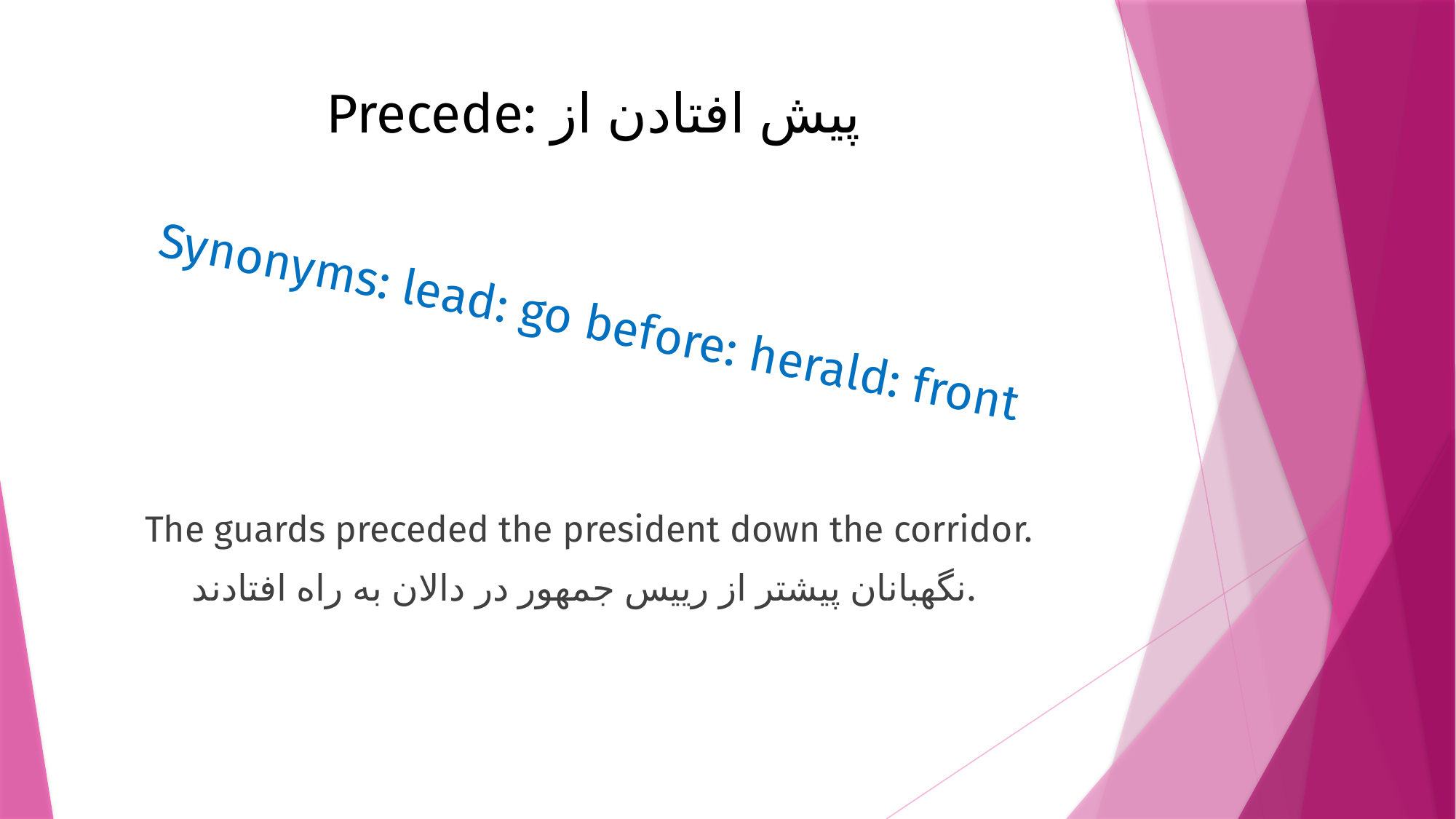

# Precede: پیش افتادن از
Synonyms: lead: go before: herald: front
The guards preceded the president down the corridor.
نگهبانان پیشتر از رییس جمهور در دالان به راه افتادند.